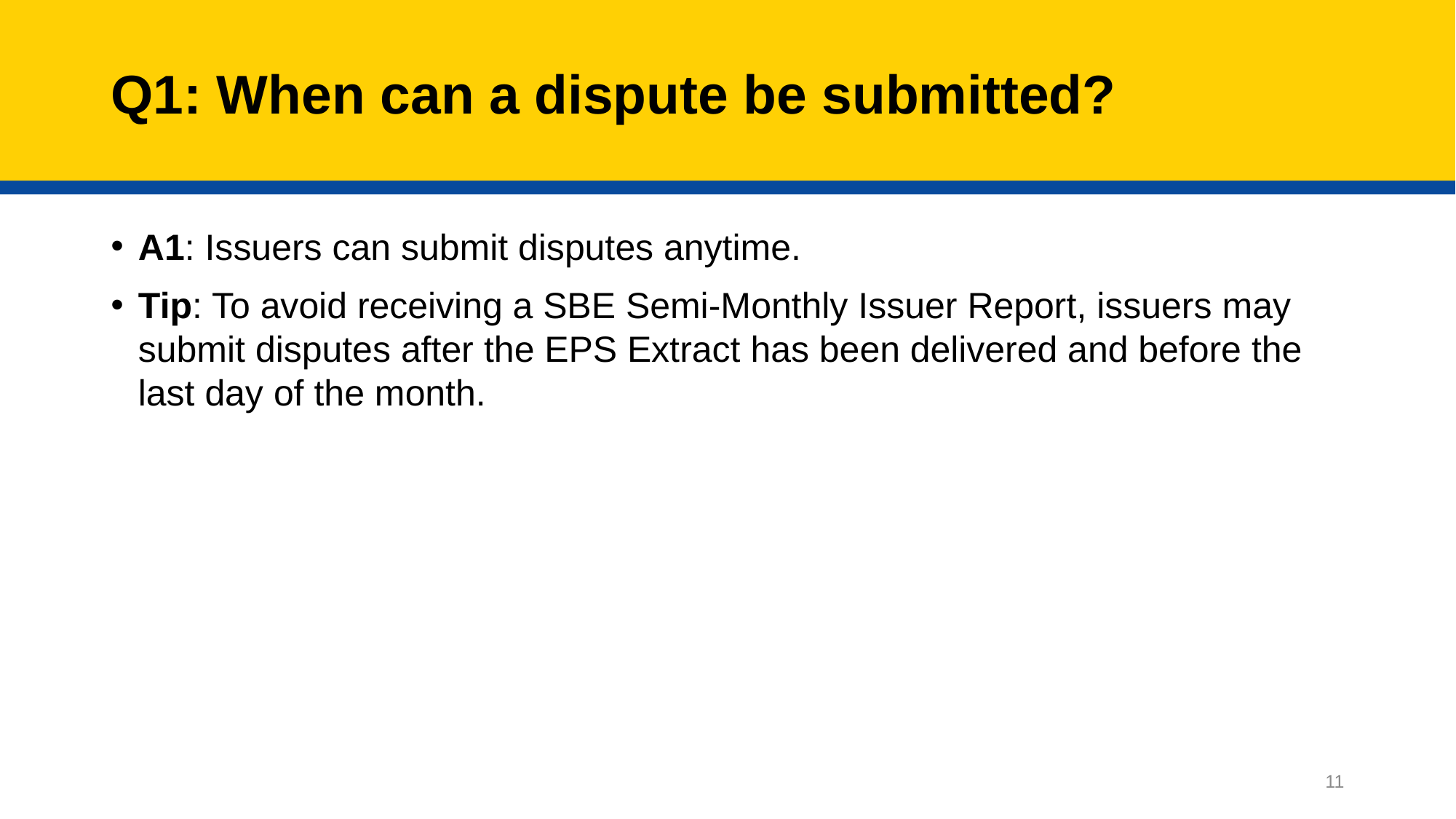

# Q1: When can a dispute be submitted?
A1: Issuers can submit disputes anytime.
Tip: To avoid receiving a SBE Semi-Monthly Issuer Report, issuers may submit disputes after the EPS Extract has been delivered and before the last day of the month.
11